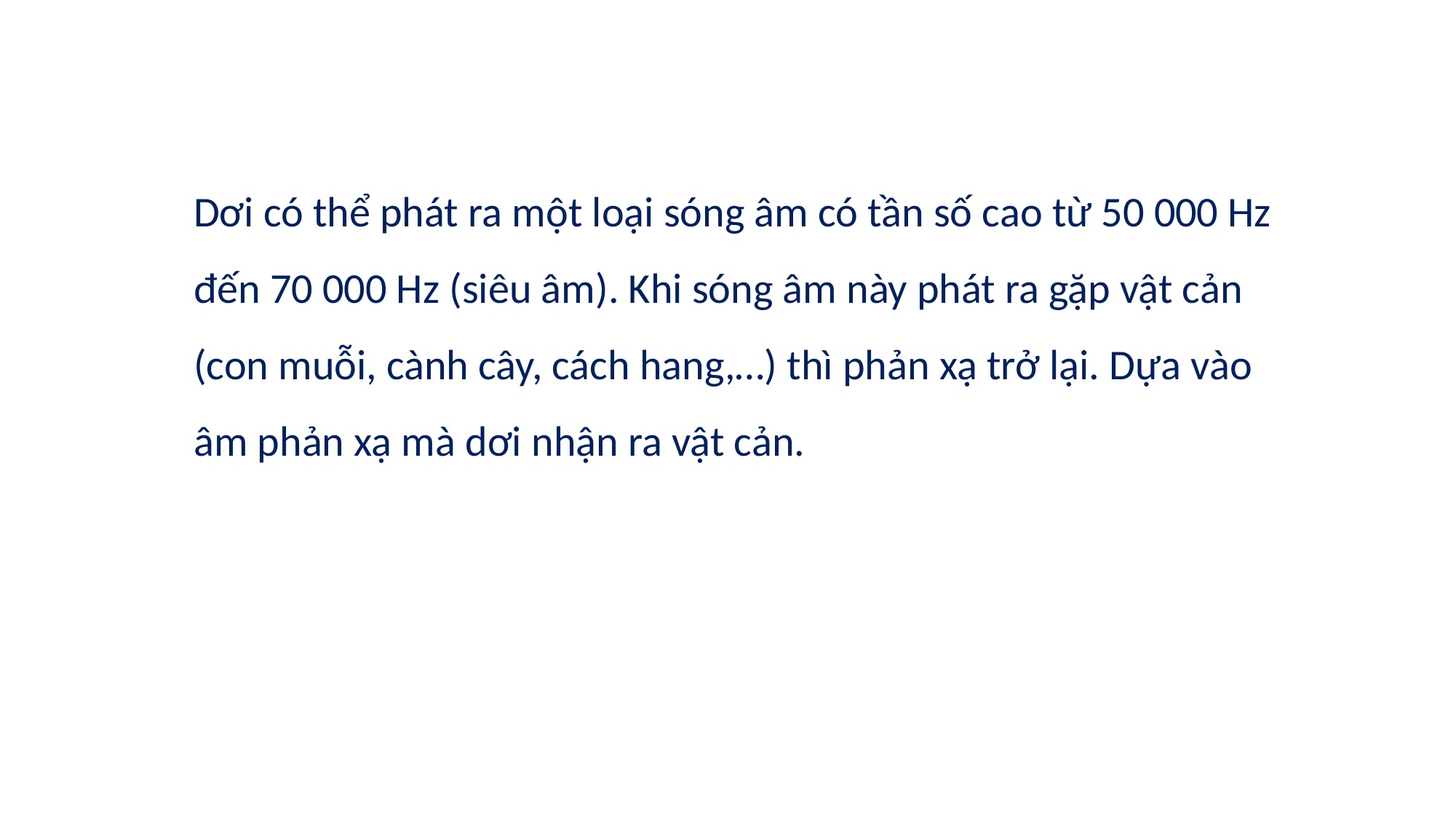

Dơi có thể phát ra một loại sóng âm có tần số cao từ 50 000 Hz đến 70 000 Hz (siêu âm). Khi sóng âm này phát ra gặp vật cản (con muỗi, cành cây, cách hang,…) thì phản xạ trở lại. Dựa vào âm phản xạ mà dơi nhận ra vật cản.